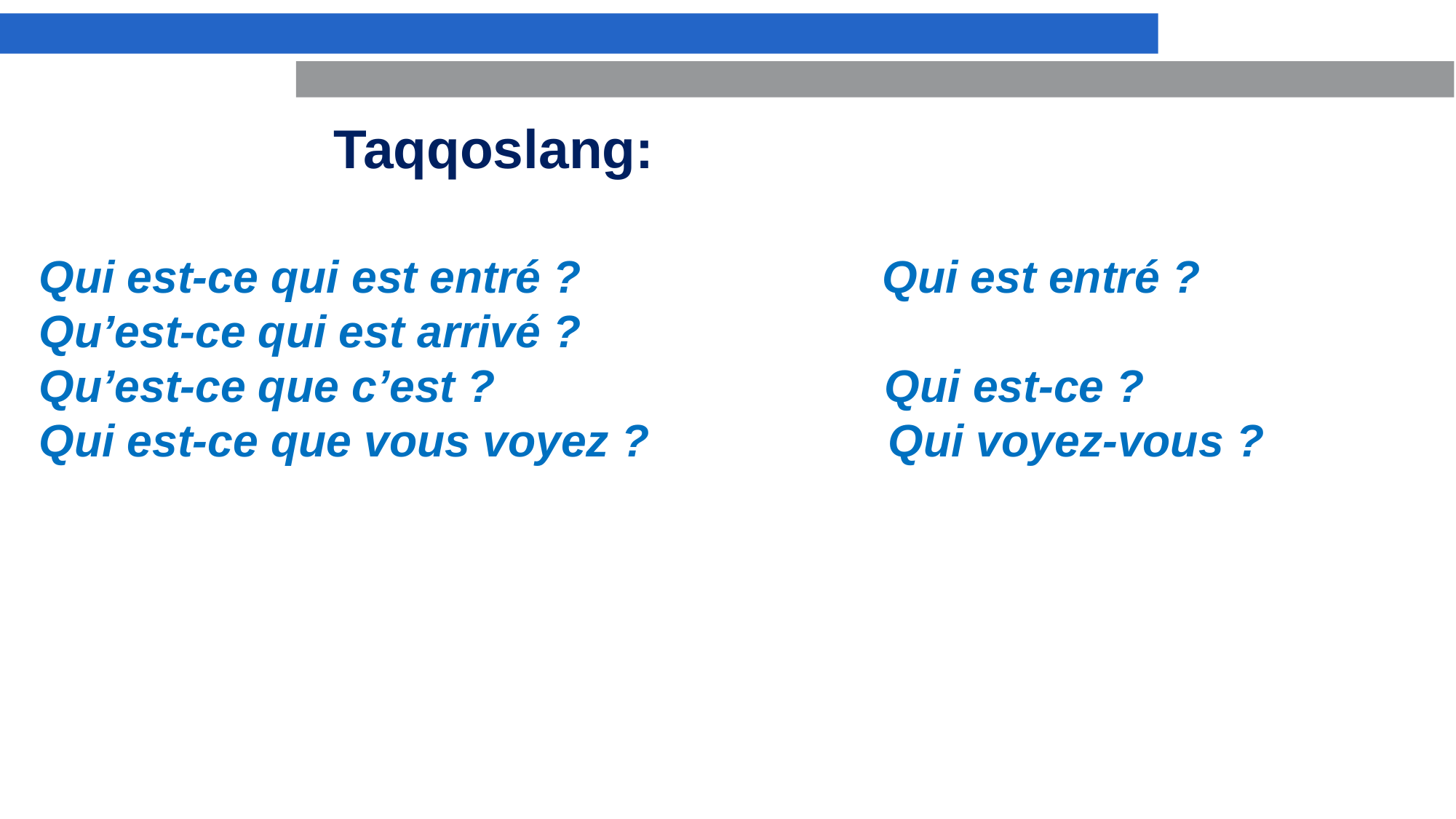

Taqqoslang:
Qui est-ce qui est entré ?                        Qui est entré ?
Qu’est-ce qui est arrivé ?
Qu’est-ce que c’est ?                               Qui est-ce ?
Qui est-ce que vous voyez ?                   Qui voyez-vous ?